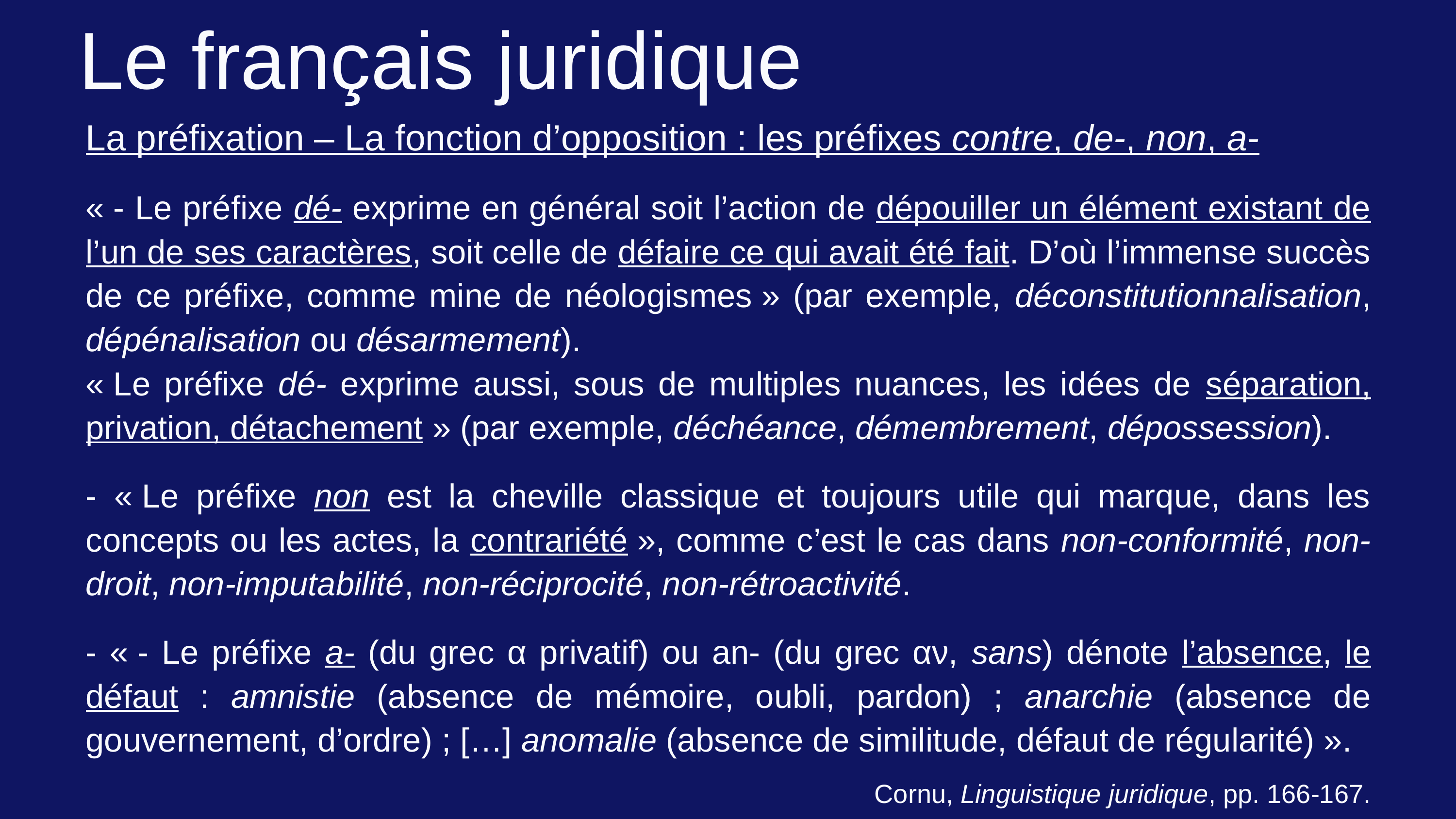

Le français juridique
La préfixation – La fonction d’opposition : les préfixes contre, de-, non, a-
« - Le préfixe dé- exprime en général soit l’action de dépouiller un élément existant de l’un de ses caractères, soit celle de défaire ce qui avait été fait. D’où l’immense succès de ce préfixe, comme mine de néologismes » (par exemple, déconstitutionnalisation, dépénalisation ou désarmement).
« Le préfixe dé- exprime aussi, sous de multiples nuances, les idées de séparation, privation, détachement » (par exemple, déchéance, démembrement, dépossession).
- « Le préfixe non est la cheville classique et toujours utile qui marque, dans les concepts ou les actes, la contrariété », comme c’est le cas dans non-conformité, non-droit, non-imputabilité, non-réciprocité, non-rétroactivité.
- « - Le préfixe a- (du grec α privatif) ou an- (du grec αν, sans) dénote l’absence, le défaut : amnistie (absence de mémoire, oubli, pardon) ; anarchie (absence de gouvernement, d’ordre) ; […] anomalie (absence de similitude, défaut de régularité) ».
Cornu, Linguistique juridique, pp. 166-167.